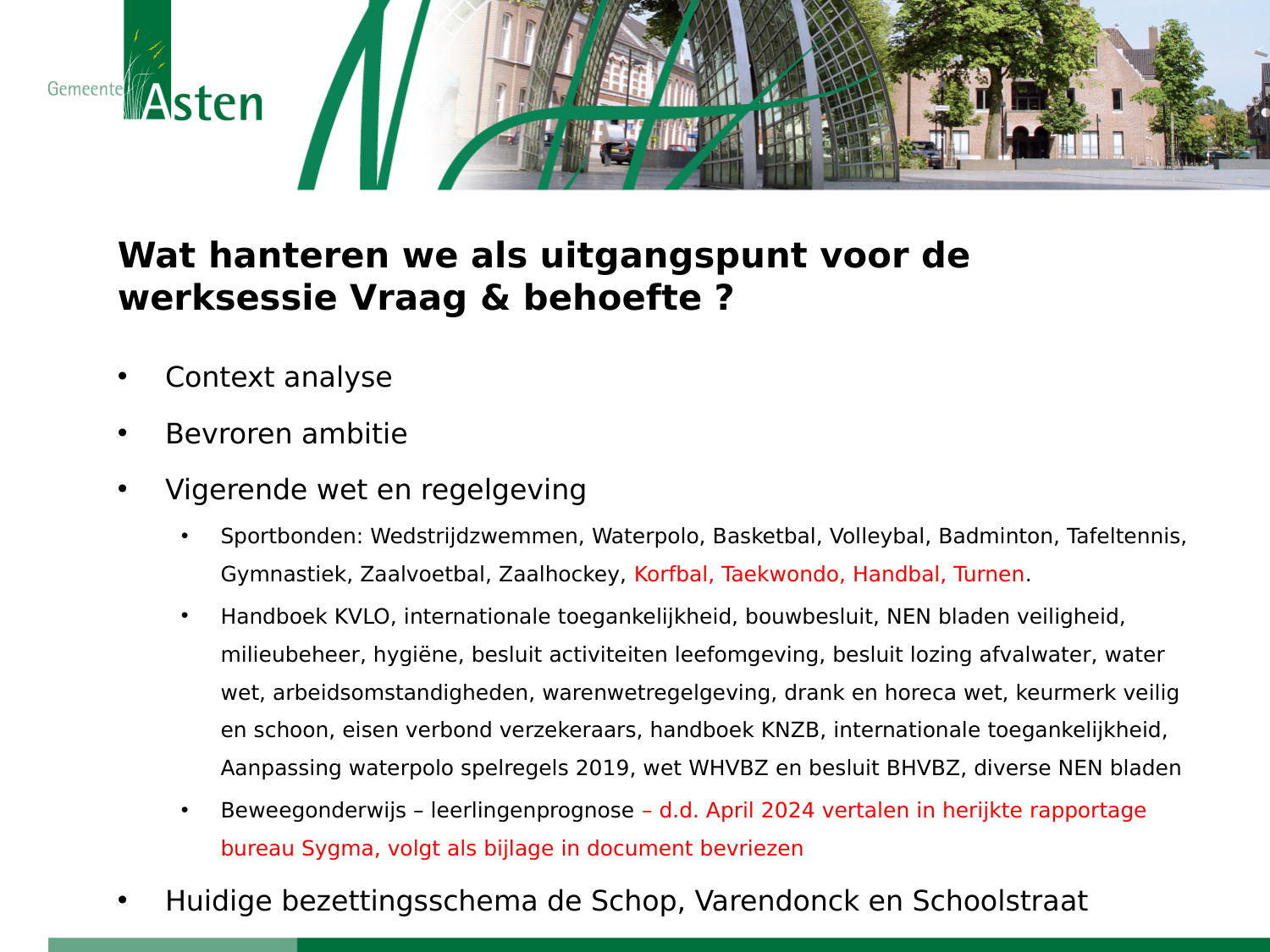

Wat hanteren we als uitgangspunt voor de werksessie Vraag & behoefte ?
Context analyse
Bevroren ambitie
Vigerende wet en regelgeving
Sportbonden: Wedstrijdzwemmen, Waterpolo, Basketbal, Volleybal, Badminton, Tafeltennis, Gymnastiek, Zaalvoetbal, Zaalhockey, Korfbal, Taekwondo, Handbal, Turnen.
Handboek KVLO, internationale toegankelijkheid, bouwbesluit, NEN bladen veiligheid, milieubeheer, hygiëne, besluit activiteiten leefomgeving, besluit lozing afvalwater, water wet, arbeidsomstandigheden, warenwetregelgeving, drank en horeca wet, keurmerk veilig en schoon, eisen verbond verzekeraars, handboek KNZB, internationale toegankelijkheid, Aanpassing waterpolo spelregels 2019, wet WHVBZ en besluit BHVBZ, diverse NEN bladen
Beweegonderwijs – leerlingenprognose – d.d. April 2024 vertalen in herijkte rapportage bureau Sygma, volgt als bijlage in document bevriezen
Huidige bezettingsschema de Schop, Varendonck en Schoolstraat